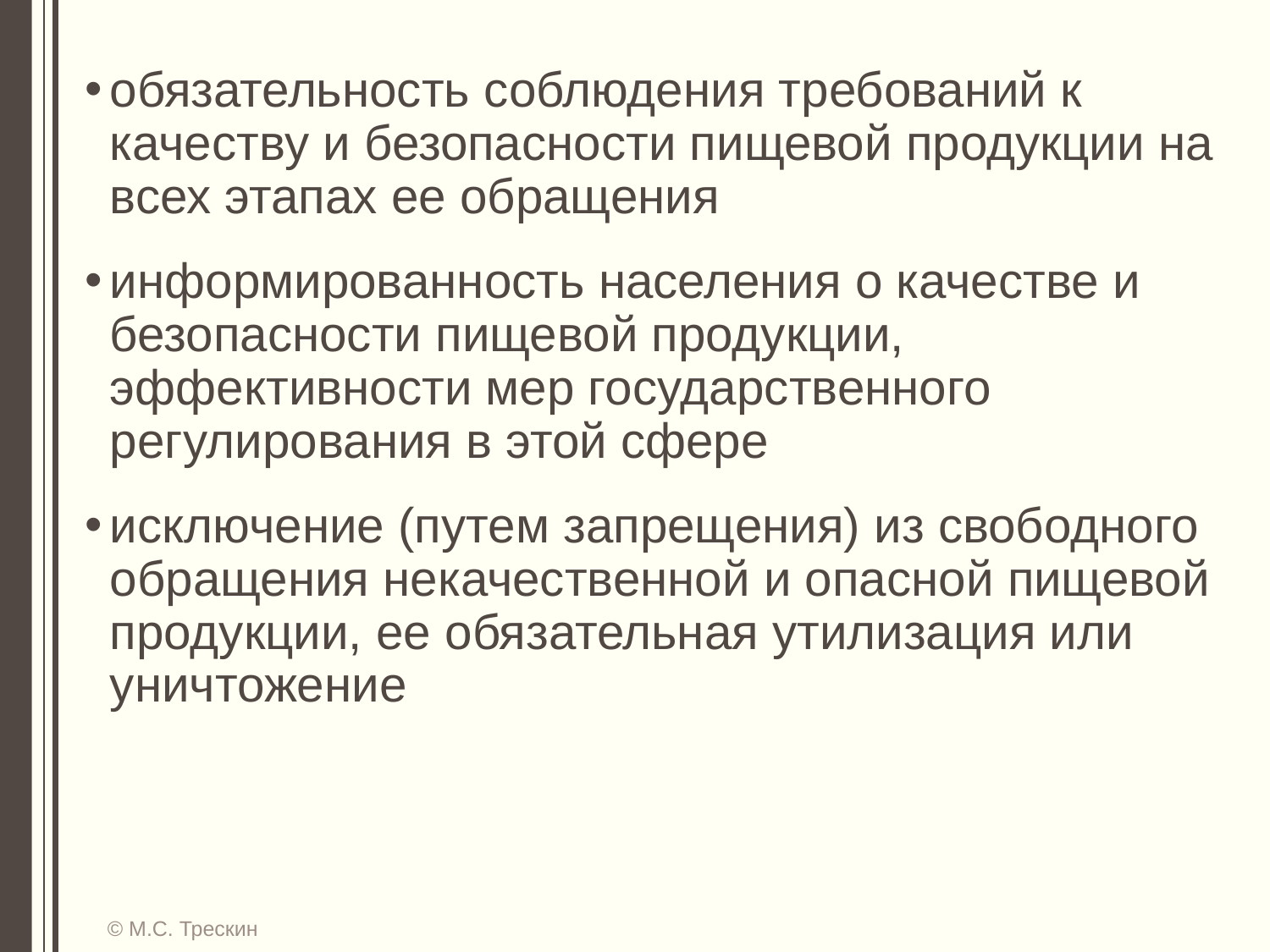

обязательность соблюдения требований к качеству и безопасности пищевой продукции на всех этапах ее обращения
информированность населения о качестве и безопасности пищевой продукции, эффективности мер государственного регулирования в этой сфере
исключение (путем запрещения) из свободного обращения некачественной и опасной пищевой продукции, ее обязательная утилизация или уничтожение
© М.С. Трескин